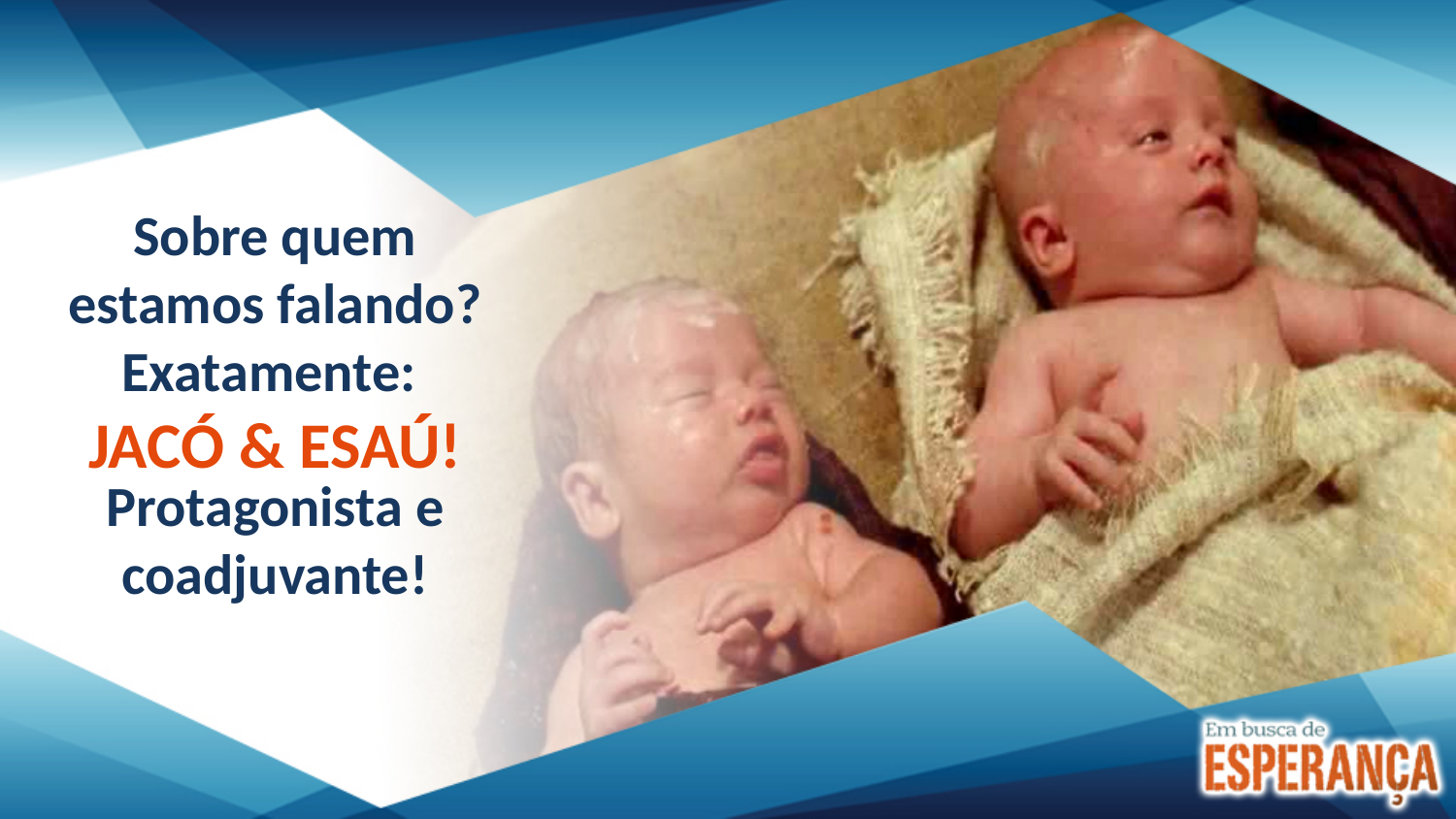

Sobre quem estamos falando? Exatamente:

Protagonista e coadjuvante!
Jacó & Esaú!